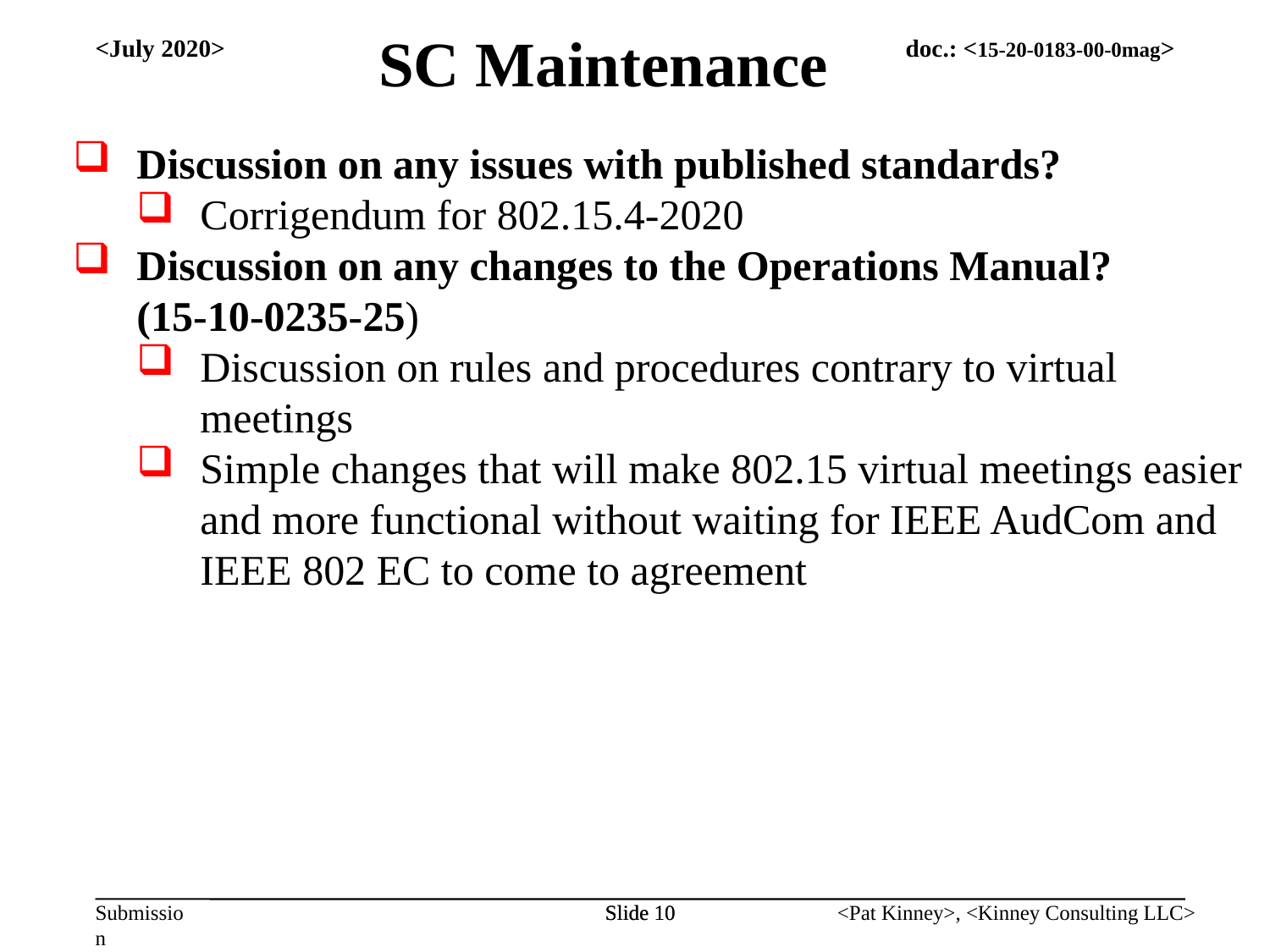

SC Maintenance
<July 2020>
Discussion on any issues with published standards?
Corrigendum for 802.15.4-2020
Discussion on any changes to the Operations Manual?
(15-10-0235-25)
Discussion on rules and procedures contrary to virtual meetings
Simple changes that will make 802.15 virtual meetings easier and more functional without waiting for IEEE AudCom and IEEE 802 EC to come to agreement
Slide 10
Slide 10
<Pat Kinney>, <Kinney Consulting LLC>